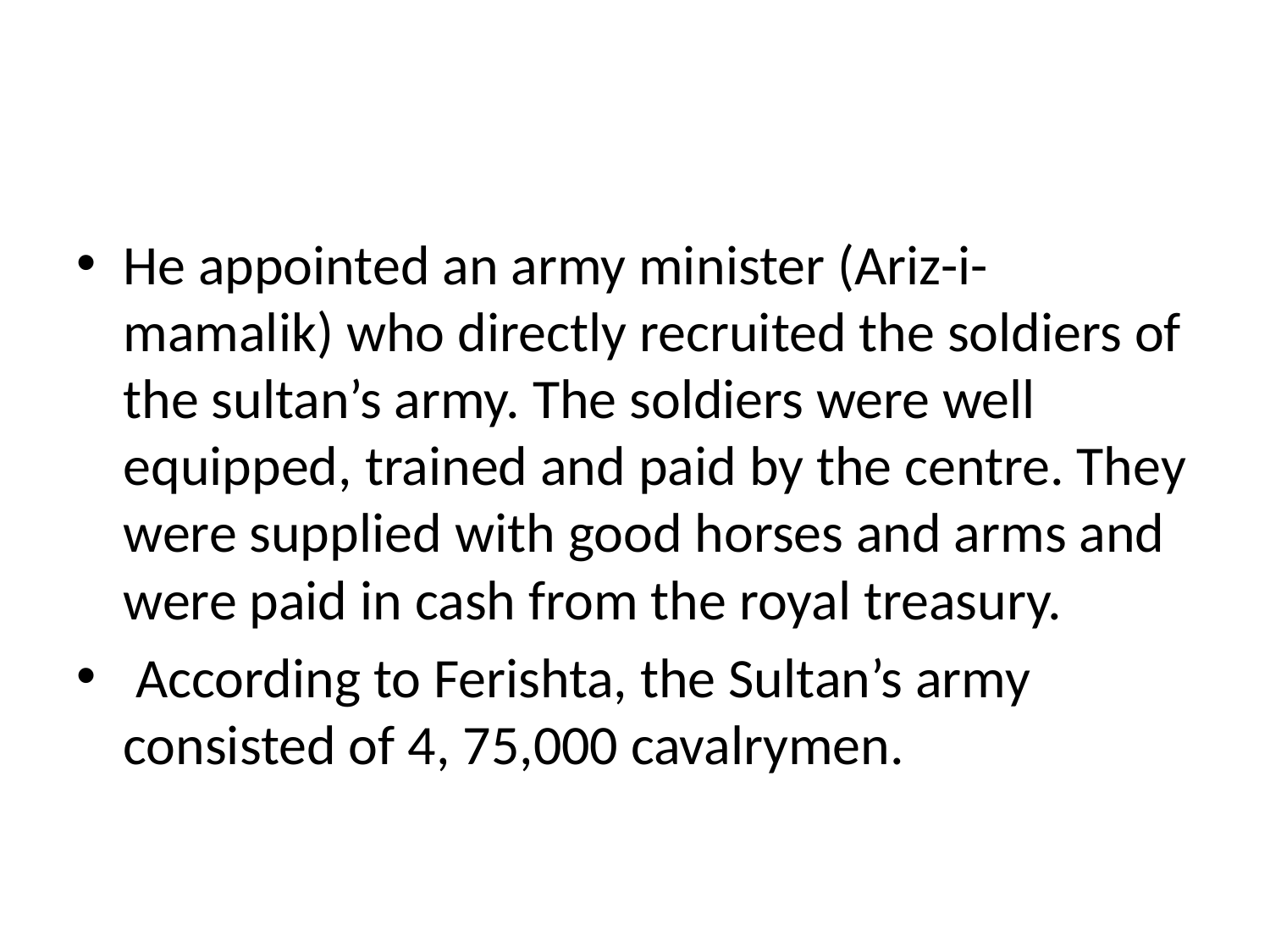

#
He appointed an army minister (Ariz-i-mamalik) who directly recruited the soldiers of the sultan’s army. The soldiers were well equipped, trained and paid by the centre. They were supplied with good horses and arms and were paid in cash from the royal treasury.
 According to Ferishta, the Sultan’s army consisted of 4, 75,000 cavalrymen.